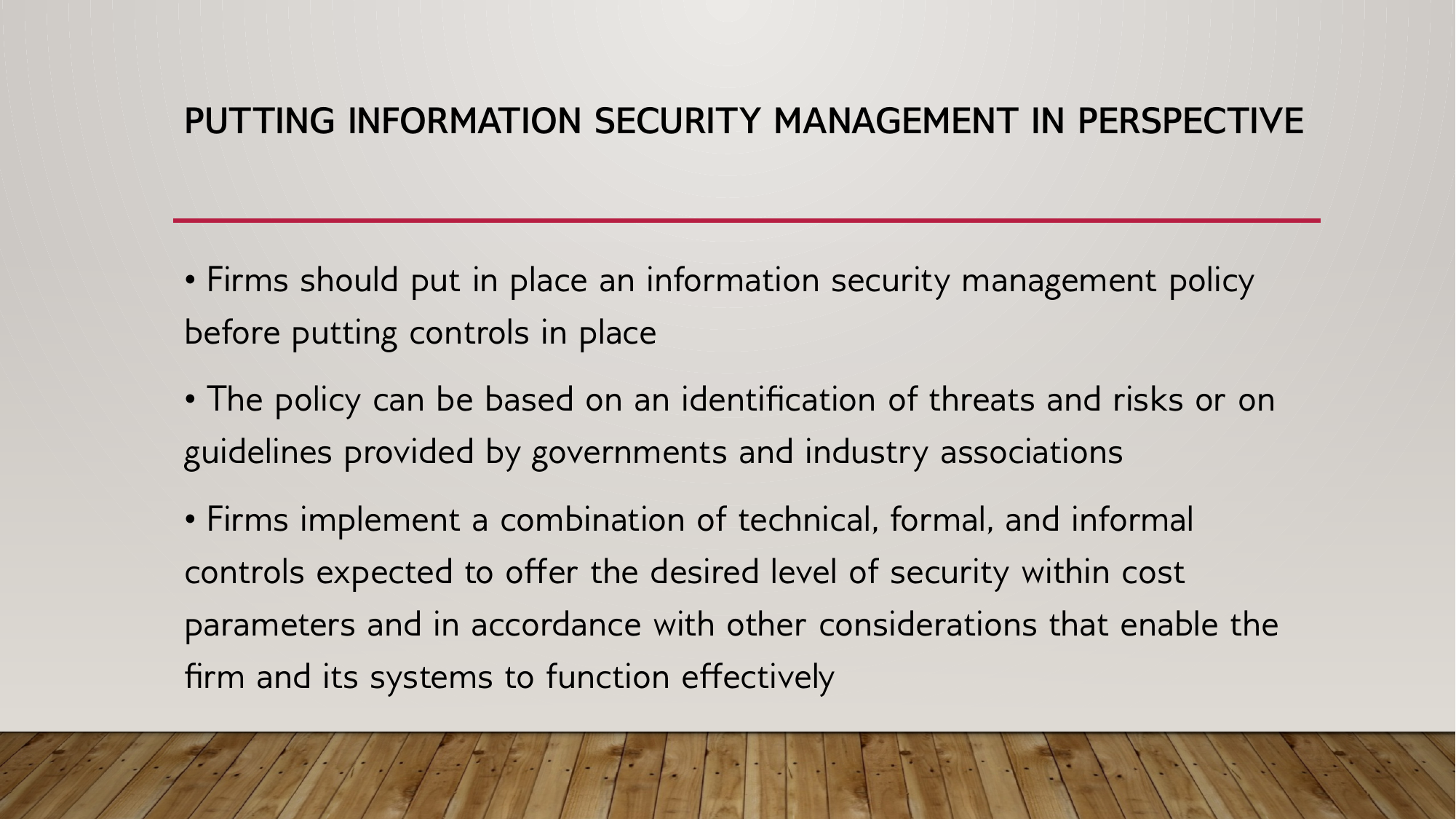

# PUTTING INFORMATION SECURITY MANAGEMENT IN PERSPECTIVE
• Firms should put in place an information security management policy before putting controls in place
• The policy can be based on an identification of threats and risks or on guidelines provided by governments and industry associations
• Firms implement a combination of technical, formal, and informal controls expected to offer the desired level of security within cost parameters and in accordance with other considerations that enable the firm and its systems to function effectively